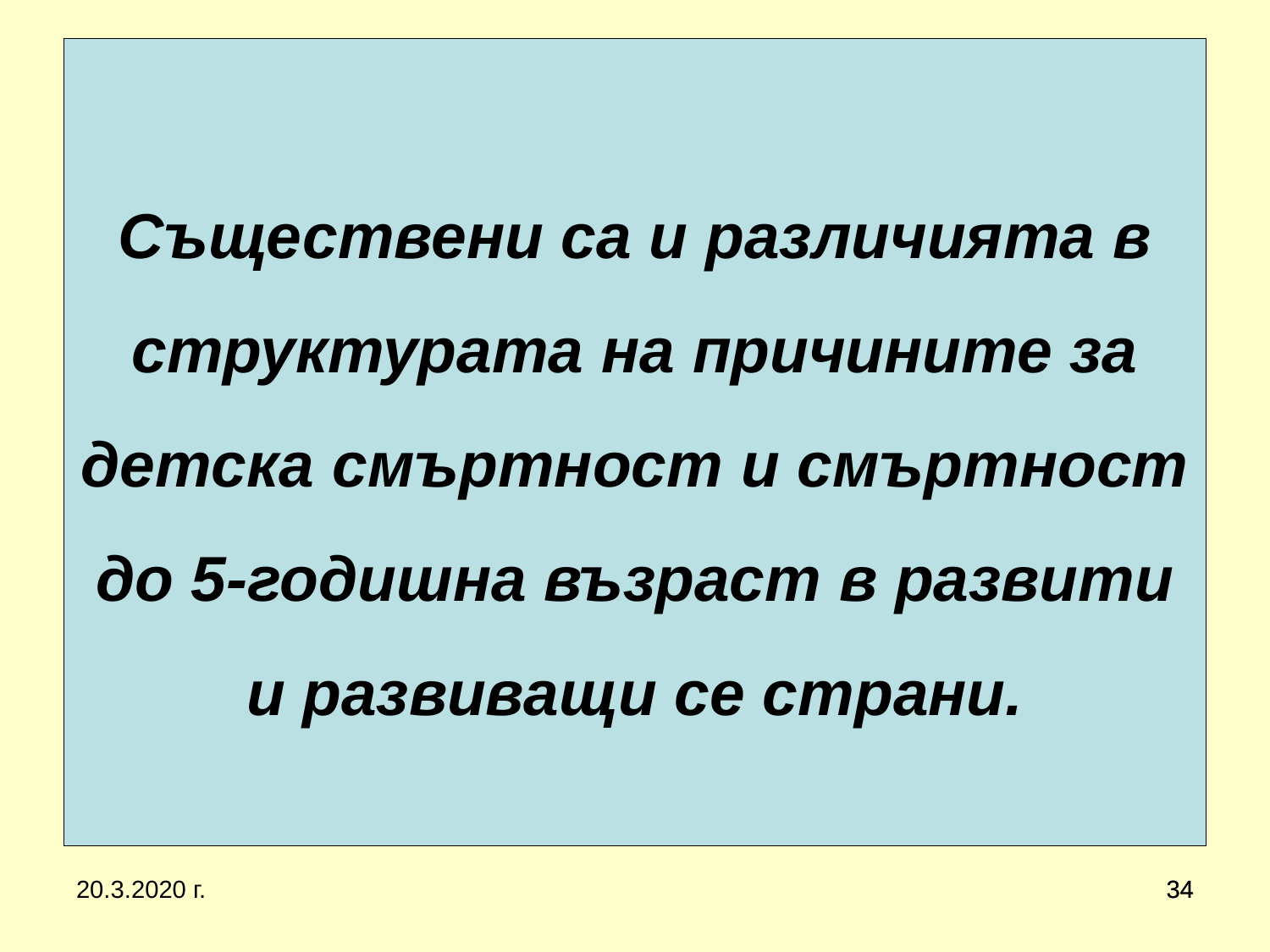

# Съществени са и различията в структурата на причините за детска смъртност и смъртност до 5-годишна възраст в развити и развиващи се страни.
20.3.2020 г.
34
34